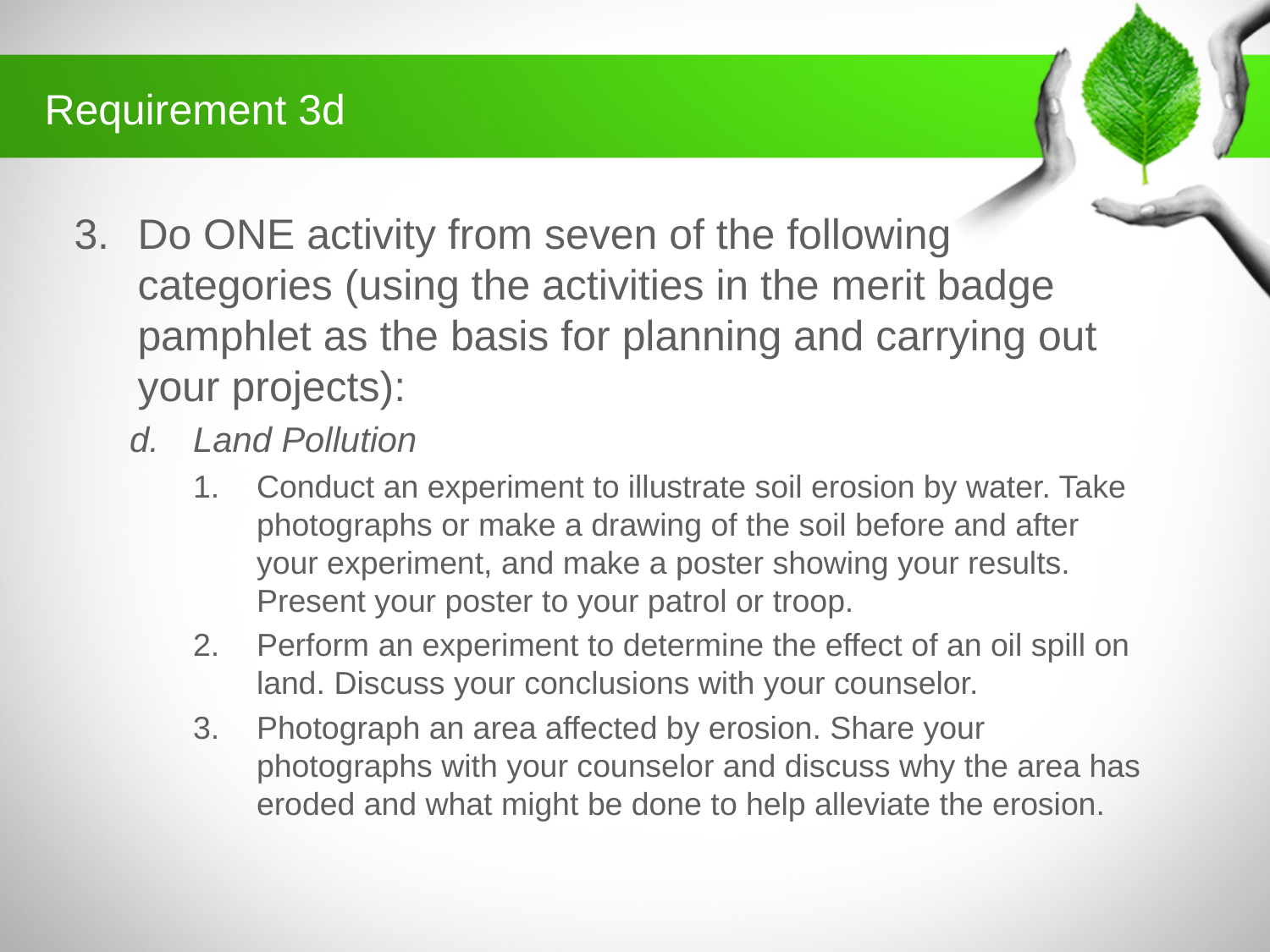

Requirement 3d
Do ONE activity from seven of the following categories (using the activities in the merit badge pamphlet as the basis for planning and carrying out your projects):
Land Pollution
Conduct an experiment to illustrate soil erosion by water. Take photographs or make a drawing of the soil before and after your experiment, and make a poster showing your results. Present your poster to your patrol or troop.
Perform an experiment to determine the effect of an oil spill on land. Discuss your conclusions with your counselor.
Photograph an area affected by erosion. Share your photographs with your counselor and discuss why the area has eroded and what might be done to help alleviate the erosion.